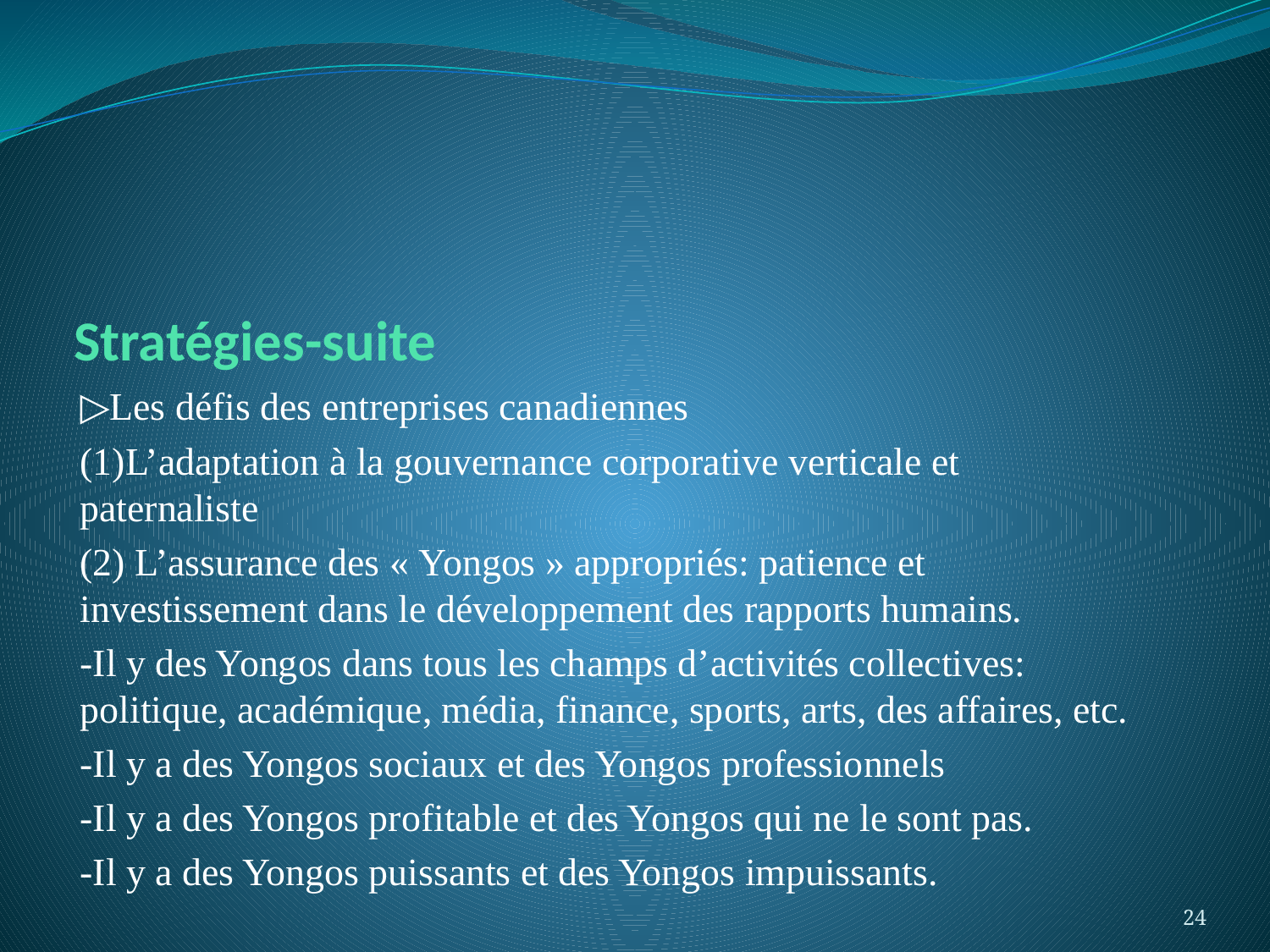

# Stratégies-suite
▷Les défis des entreprises canadiennes
(1)L’adaptation à la gouvernance corporative verticale et paternaliste
(2) L’assurance des « Yongos » appropriés: patience et investissement dans le développement des rapports humains.
-Il y des Yongos dans tous les champs d’activités collectives: politique, académique, média, finance, sports, arts, des affaires, etc.
-Il y a des Yongos sociaux et des Yongos professionnels
-Il y a des Yongos profitable et des Yongos qui ne le sont pas.
-Il y a des Yongos puissants et des Yongos impuissants.

24